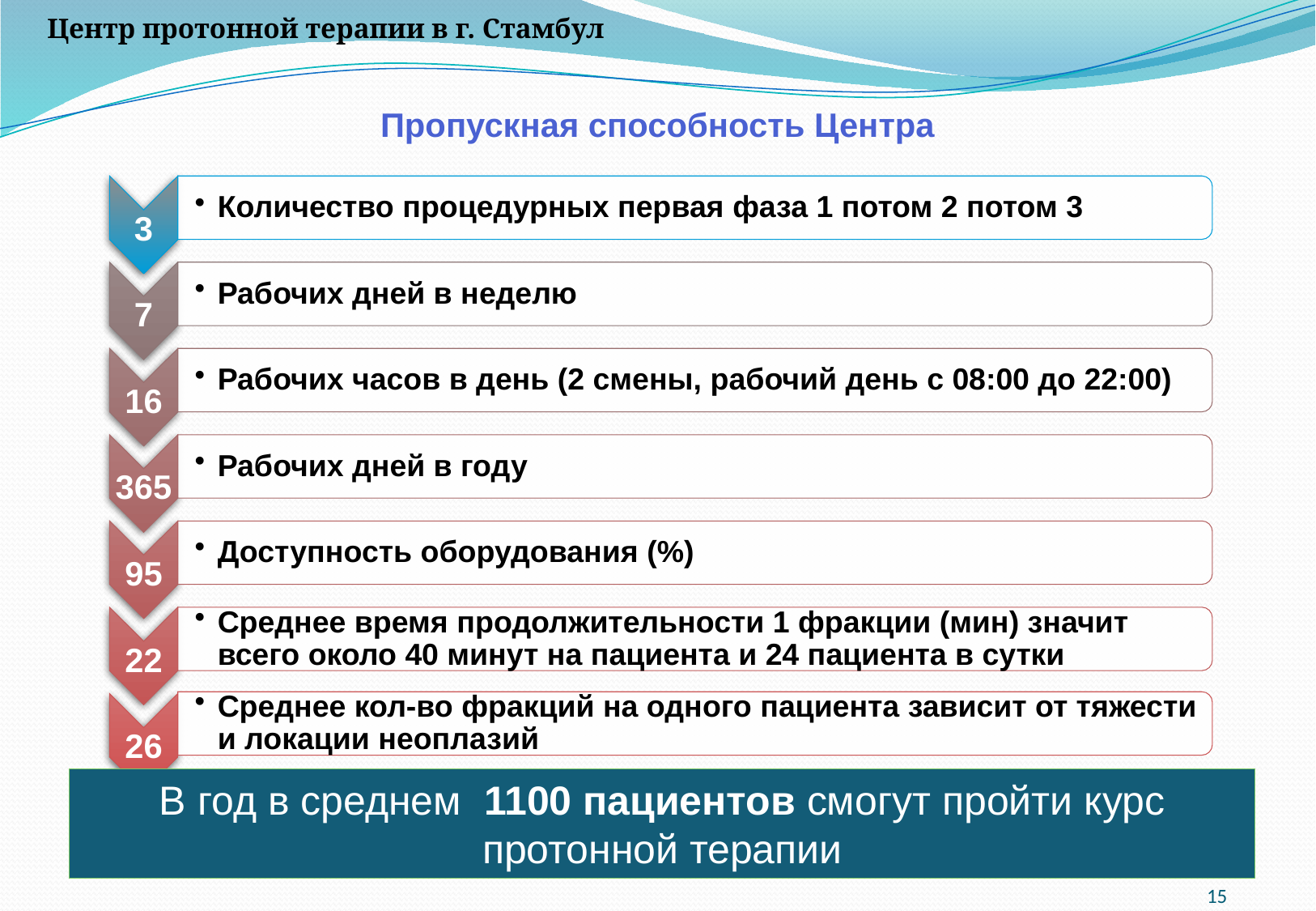

Центр протонной терапии в г. Стамбул
Пропускная способность Центра

3

Количество процедурных первая фаза 1 потом 2 потом 3

7

Рабочих дней в неделю

16

Рабочих часов в день (2 смены, рабочий день с 08:00 до 22:00)

Рабочих дней в году

365

95

Доступность оборудования (%)

22

Среднее время продолжительности 1 фракции (мин) значит всего около 40 минут на пациента и 24 пациента в сутки

Среднее кол-во фракций на одного пациента зависит от тяжести и локации неоплазий

26
В год в среднем  1100 пациентов смогут пройти курс протонной терапии
15